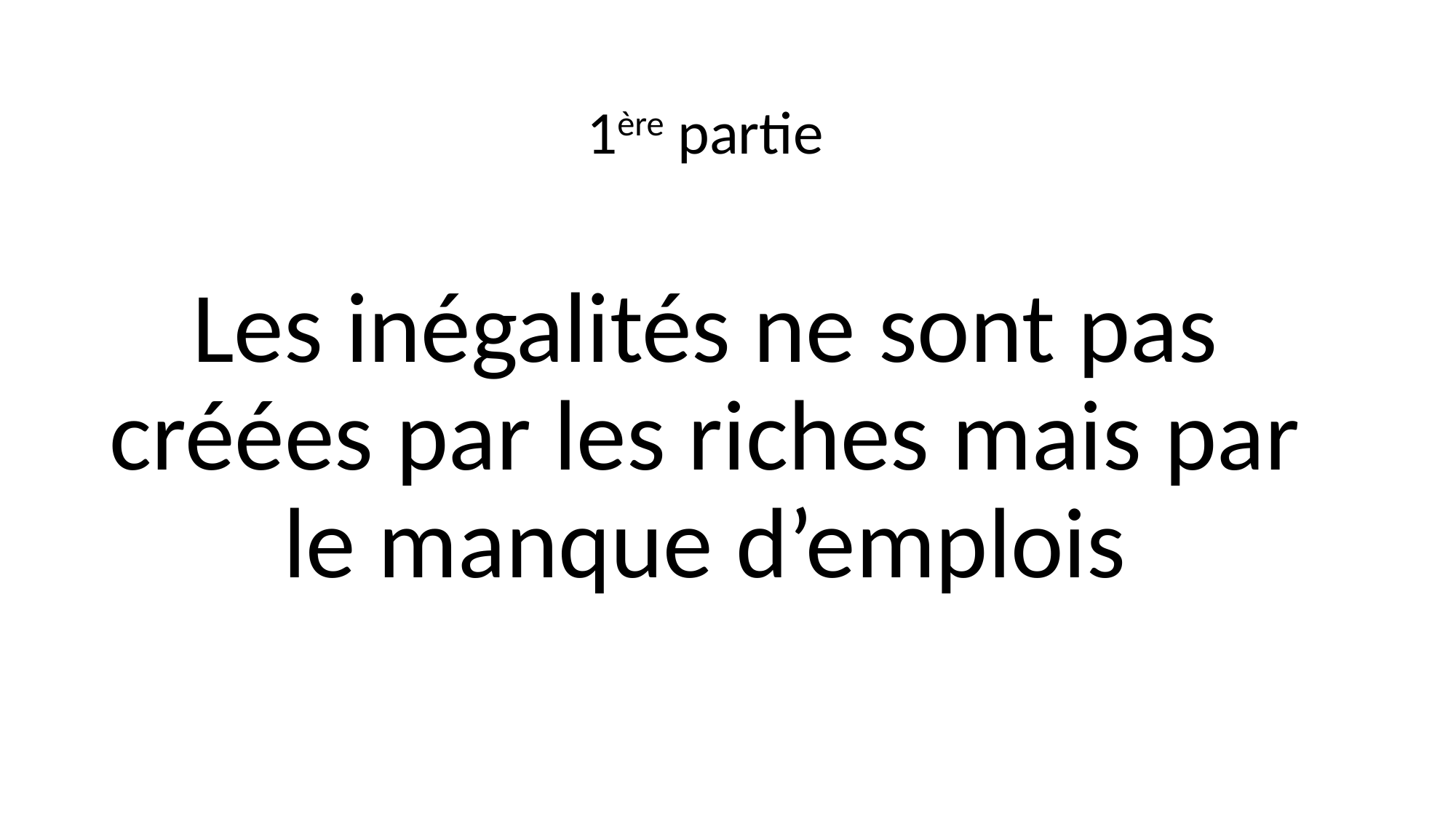

# 1ère partie Les inégalités ne sont pas créées par les riches mais par le manque d’emplois